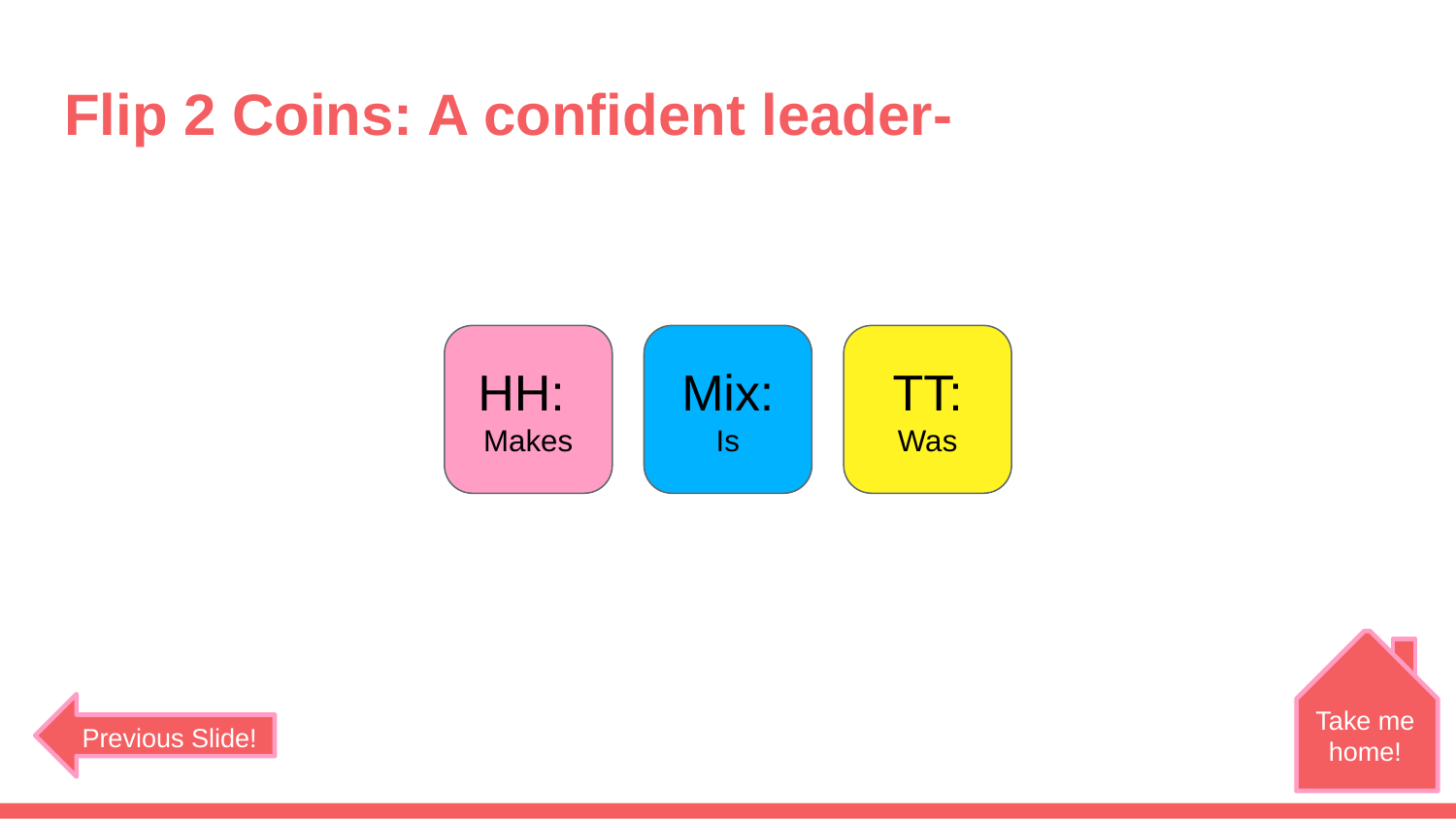

# Flip 2 Coins: A confident leader-
HH:
Makes
Mix:
Is
TT:
Was

Take me home!

Previous Slide!